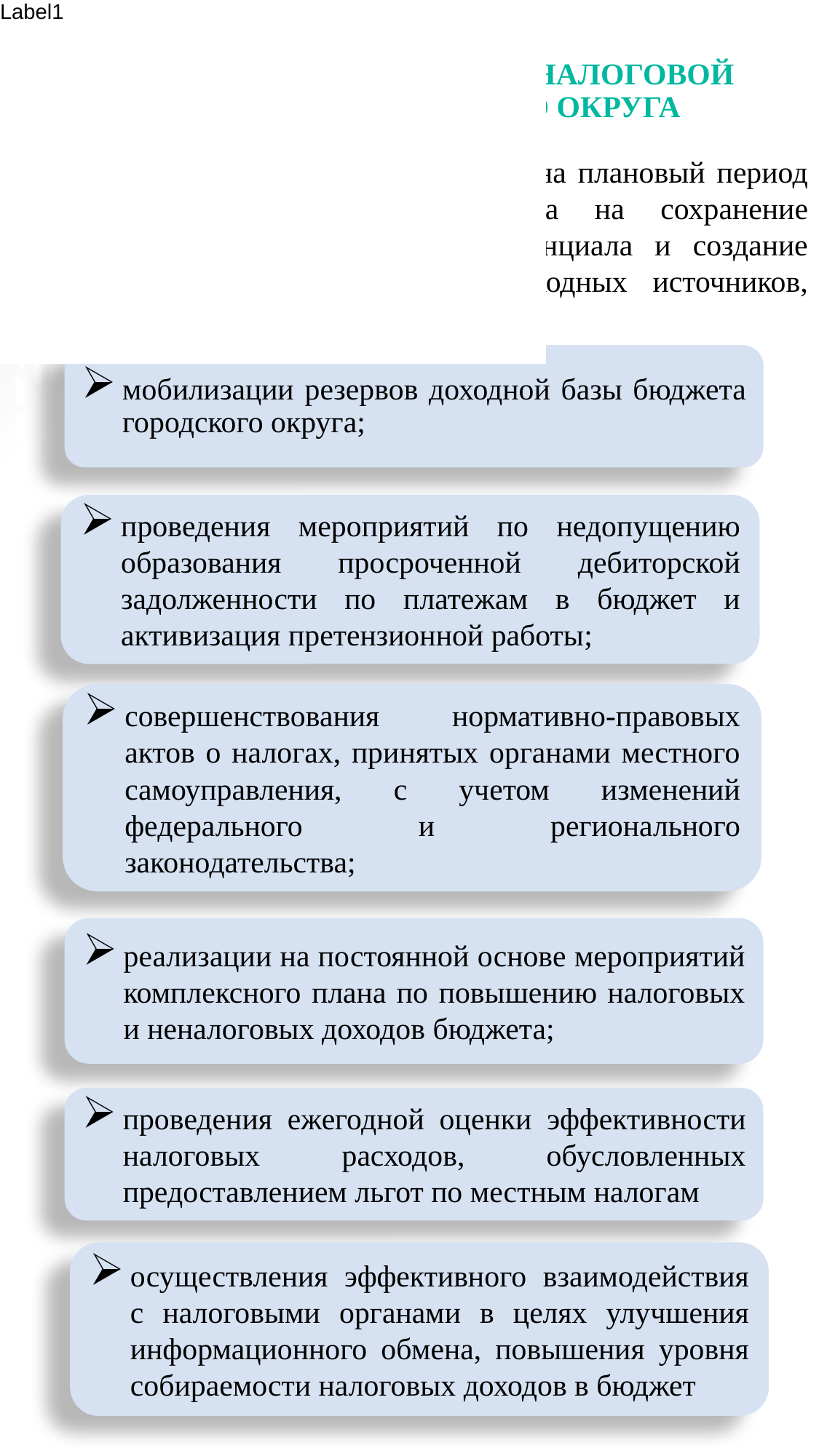

ОСНОВНЫЕ НАПРАВЛЕНИЯ НАЛОГОВОЙ ПОЛИТИКИ ГОРОДСКОГО ОКРУГА
Налоговая политика на 2025 год и на плановый период 2026 и 2027 годов ориентирована на сохранение достигнутого уровня налогового потенциала и создание условий для дальнейшего роста доходных источников, путем:
мобилизации резервов доходной базы бюджета городского округа;
проведения мероприятий по недопущению образования просроченной дебиторской задолженности по платежам в бюджет и активизация претензионной работы;
совершенствования нормативно-правовых актов о налогах, принятых органами местного самоуправления, с учетом изменений федерального и регионального законодательства;
реализации на постоянной основе мероприятий комплексного плана по повышению налоговых и неналоговых доходов бюджета;
проведения ежегодной оценки эффективности налоговых расходов, обусловленных предоставлением льгот по местным налогам
осуществления эффективного взаимодействия с налоговыми органами в целях улучшения информационного обмена, повышения уровня собираемости налоговых доходов в бюджет
8